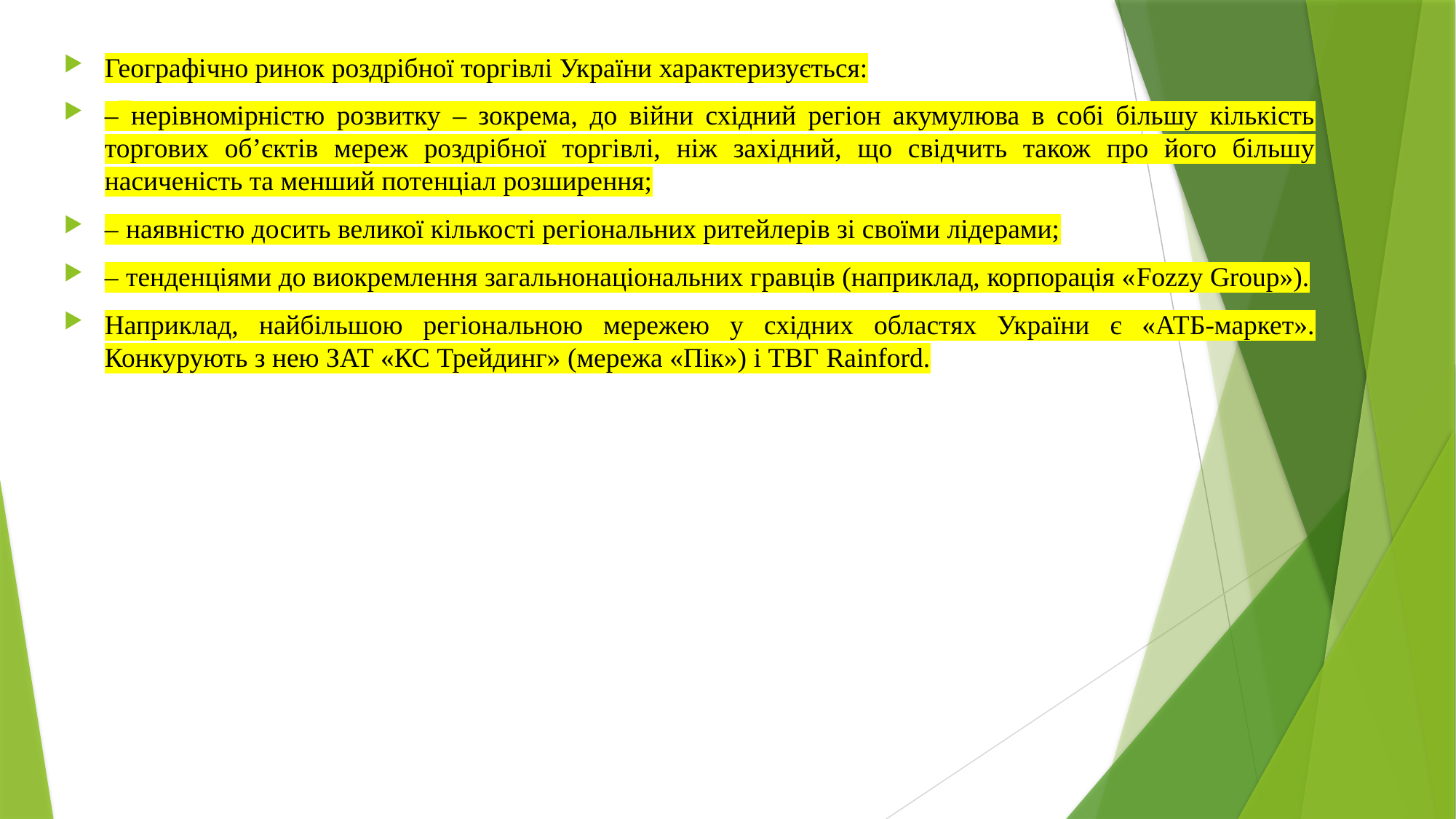

Географічно ринок роздрібної торгівлі України характеризується:
– нерівномірністю розвитку – зокрема, до війни східний регіон акумулюва в собі більшу кількість торгових об’єктів мереж роздрібної торгівлі, ніж західний, що свідчить також про його більшу насиченість та менший потенціал розширення;
– наявністю досить великої кількості регіональних ритейлерів зі своїми лідерами;
– тенденціями до виокремлення загальнонаціональних гравців (наприклад, корпорація «Fozzy Group»).
Наприклад, найбільшою регіональною мережею у східних областях України є «АТБ-маркет». Конкурують з нею ЗАТ «КС Трейдинг» (мережа «Пік») і ТВГ Rainford.